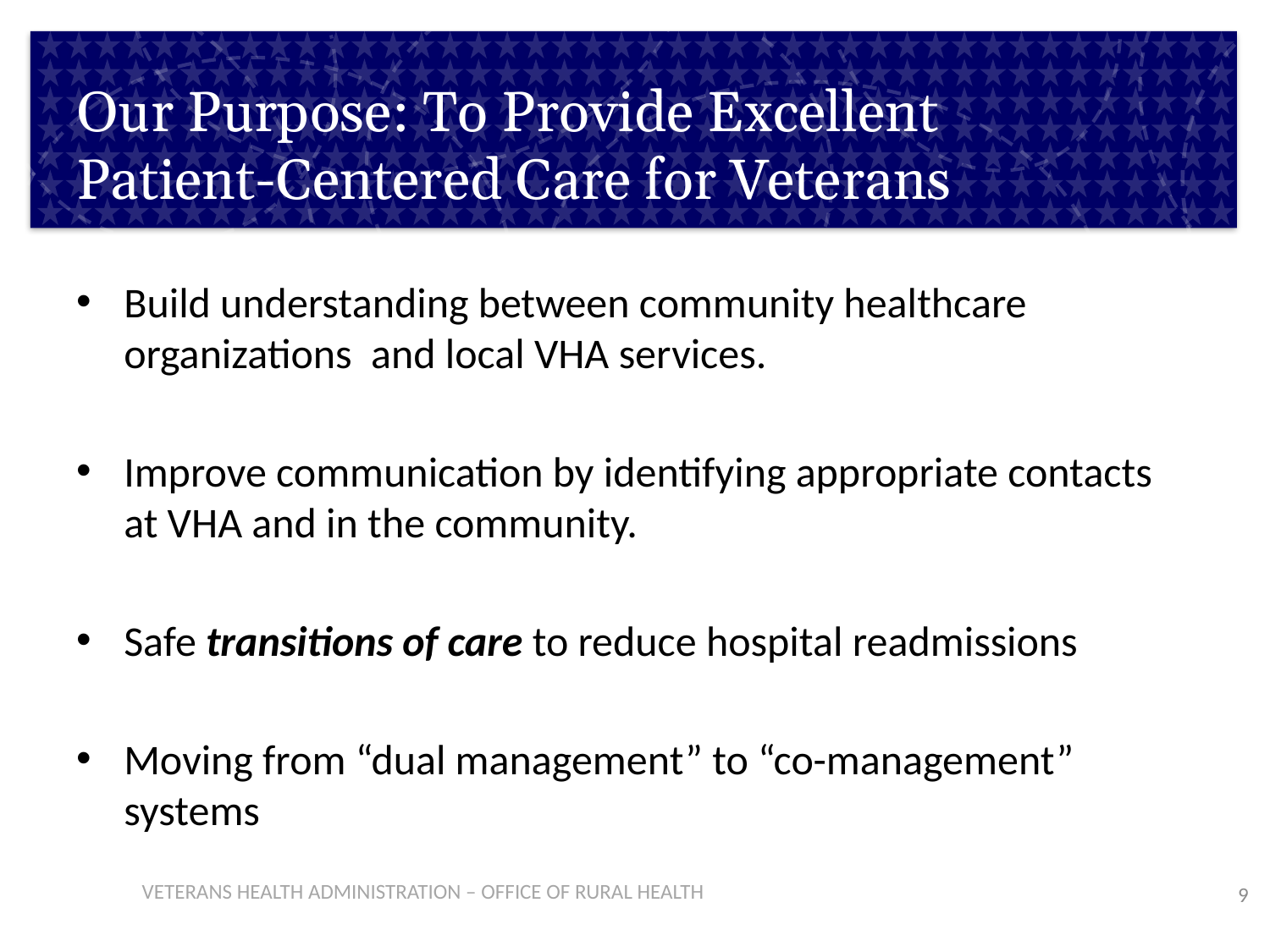

# Our Purpose: To Provide Excellent Patient-Centered Care for Veterans
Build understanding between community healthcare organizations  and local VHA services.

Improve communication by identifying appropriate contacts at VHA and in the community.

Safe transitions of care to reduce hospital readmissions

Moving from “dual management” to “co-management” systems